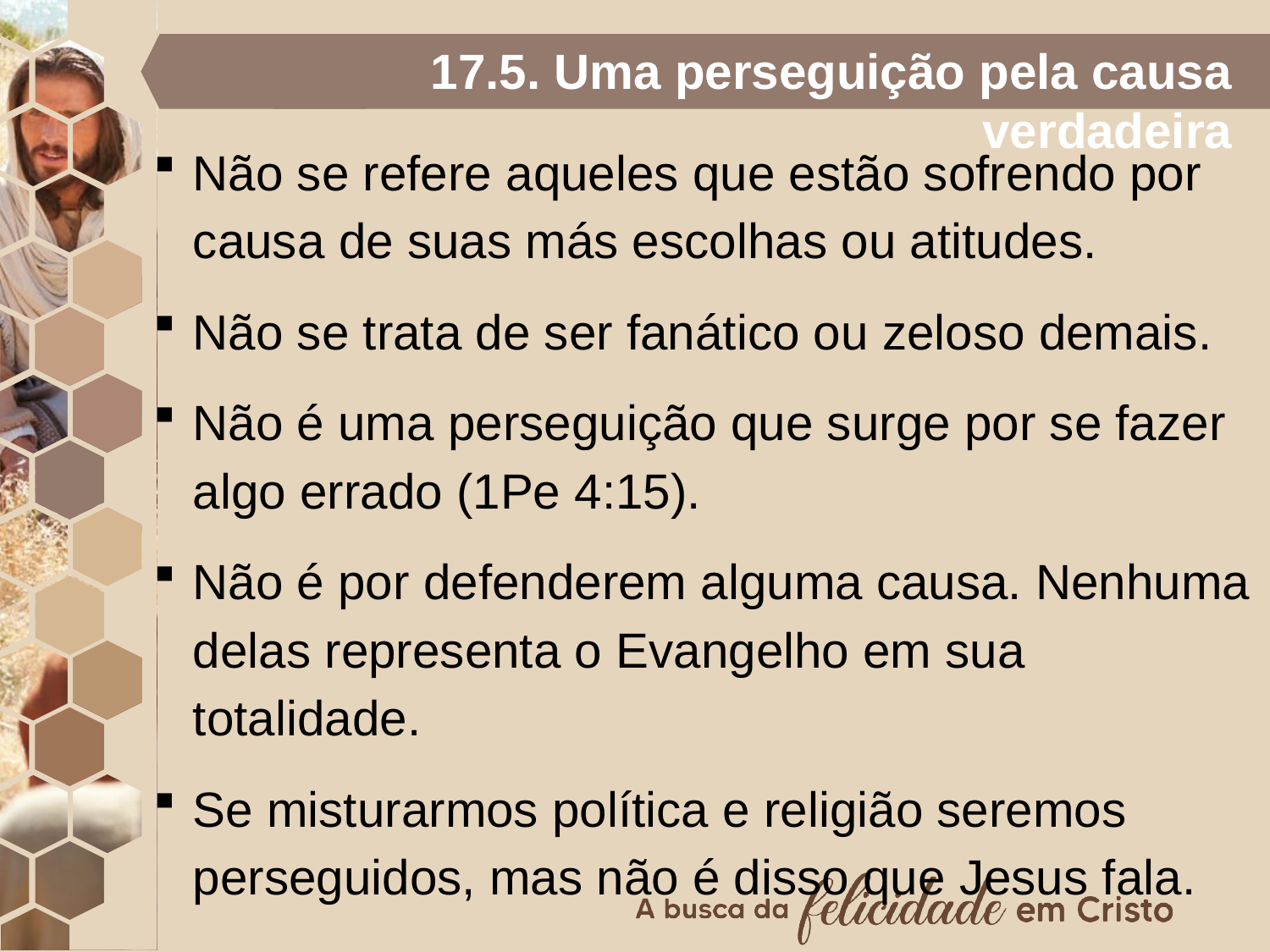

17.5. Uma perseguição pela causa verdadeira

Não se refere aqueles que estão sofrendo por causa de suas más escolhas ou atitudes.
Não se trata de ser fanático ou zeloso demais.
Não é uma perseguição que surge por se fazer algo errado (1Pe 4:15).
Não é por defenderem alguma causa. Nenhuma delas representa o Evangelho em sua totalidade.
Se misturarmos política e religião seremos perseguidos, mas não é disso que Jesus fala.